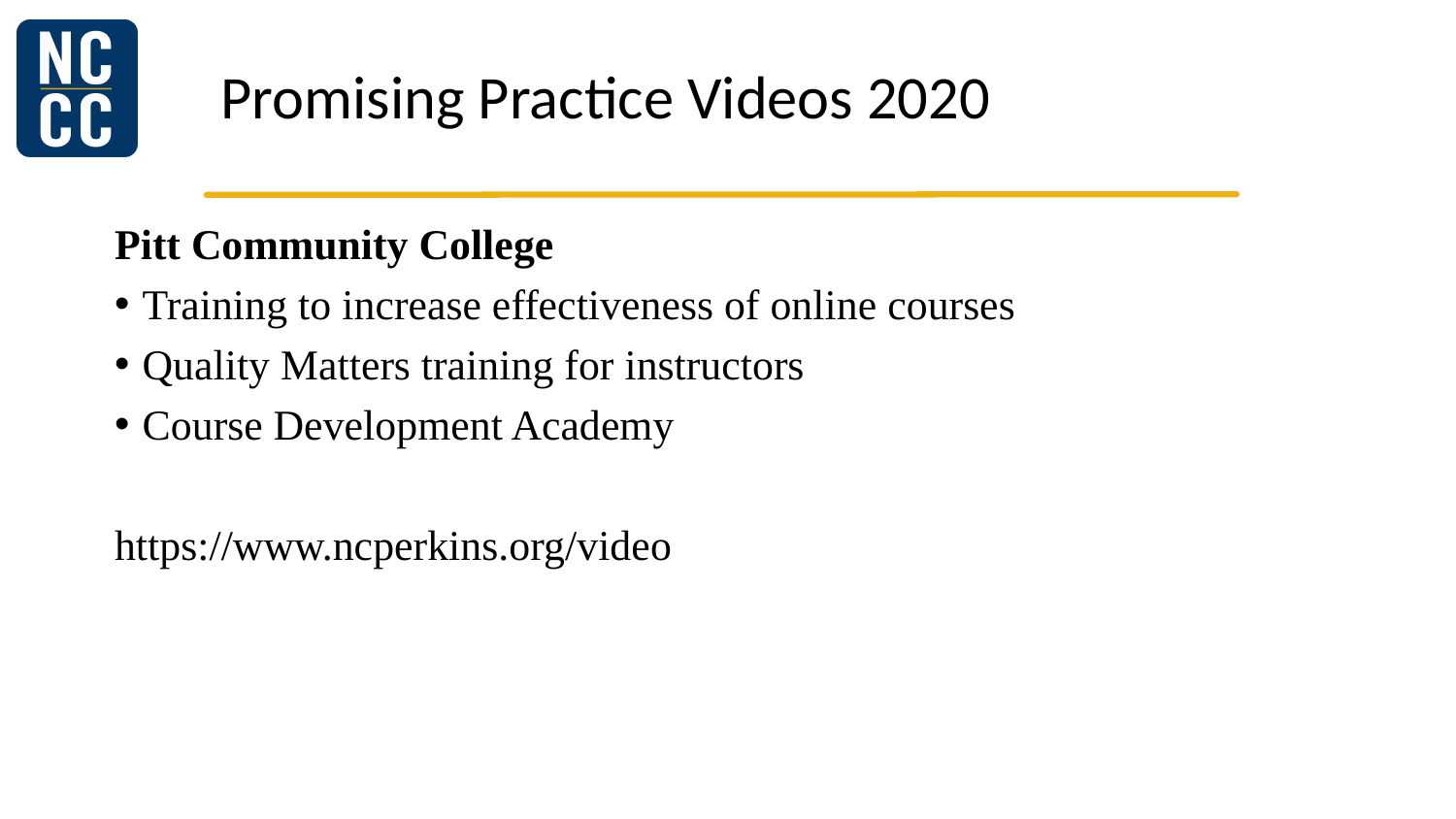

# Promising Practice Videos 2020
Pitt Community College
Training to increase effectiveness of online courses
Quality Matters training for instructors
Course Development Academy

https://www.ncperkins.org/video